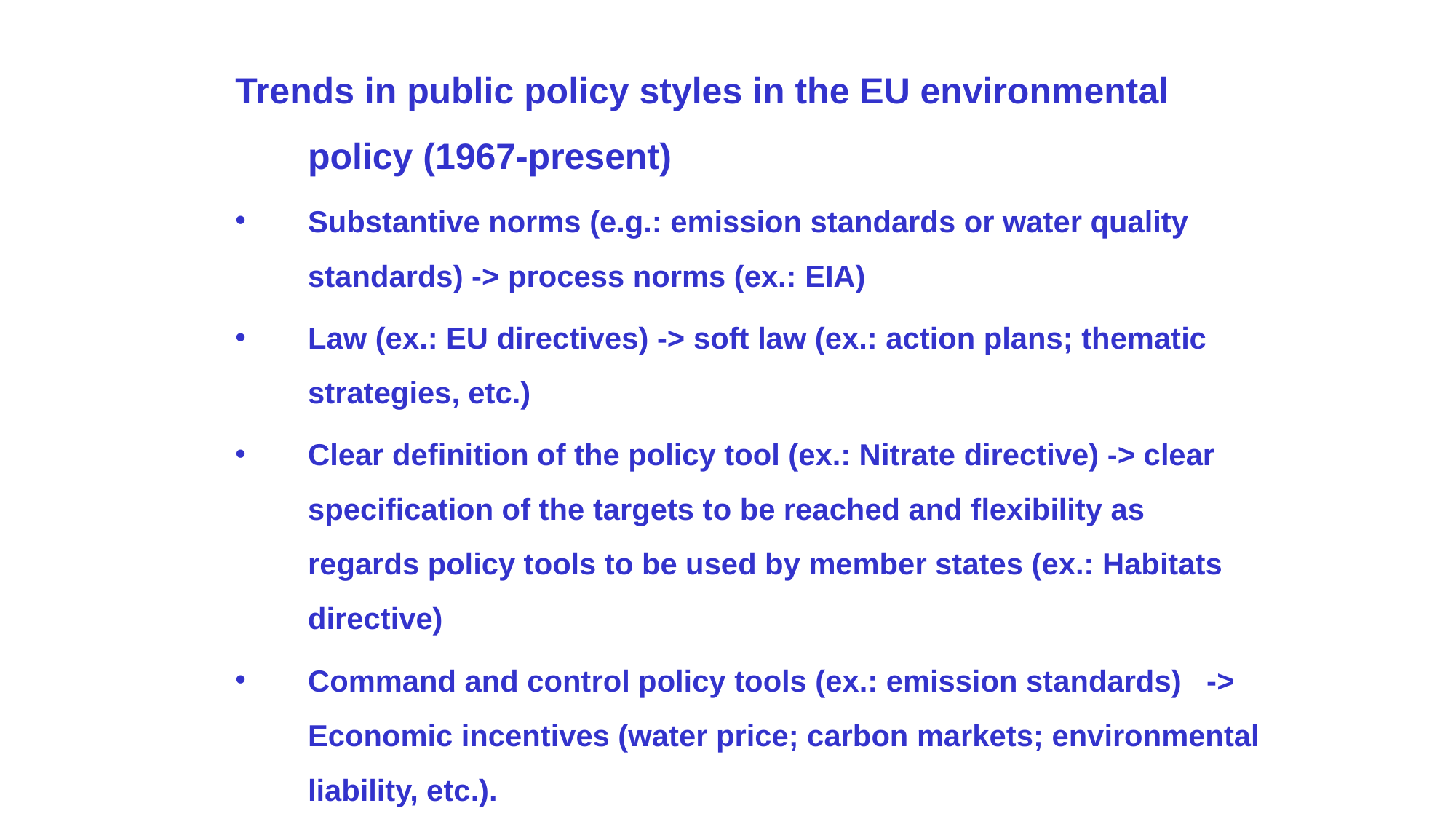

Trends in public policy styles in the EU environmental policy (1967-present)
Substantive norms (e.g.: emission standards or water quality standards) -> process norms (ex.: EIA)
Law (ex.: EU directives) -> soft law (ex.: action plans; thematic strategies, etc.)
Clear definition of the policy tool (ex.: Nitrate directive) -> clear specification of the targets to be reached and flexibility as regards policy tools to be used by member states (ex.: Habitats directive)
Command and control policy tools (ex.: emission standards)   -> Economic incentives (water price; carbon markets; environmental liability, etc.).